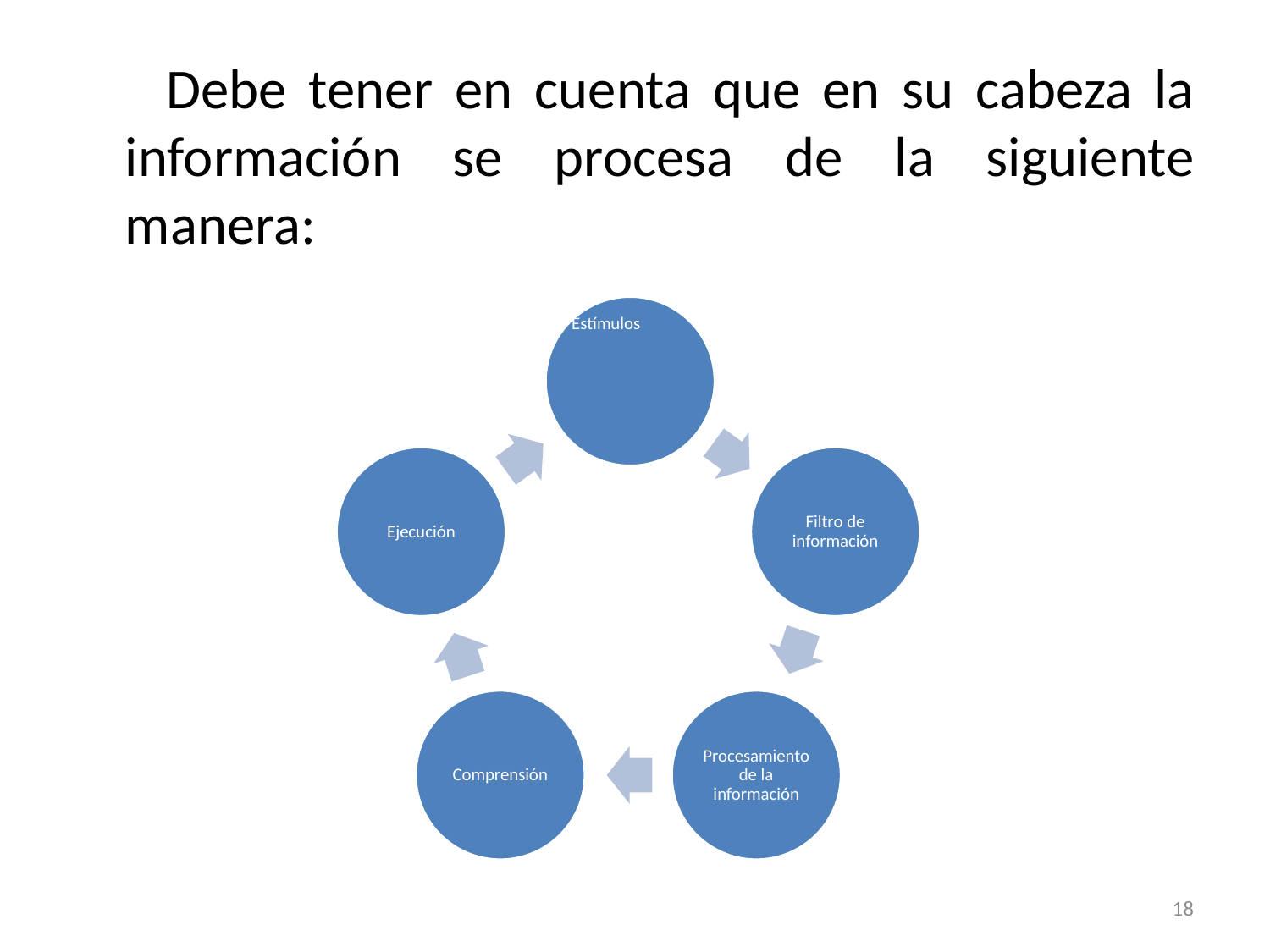

Debe tener en cuenta que en su cabeza la información se procesa de la siguiente manera:

Estímulos

Filtro de información

Procesamiento de la información

Comprensión

Ejecución

18